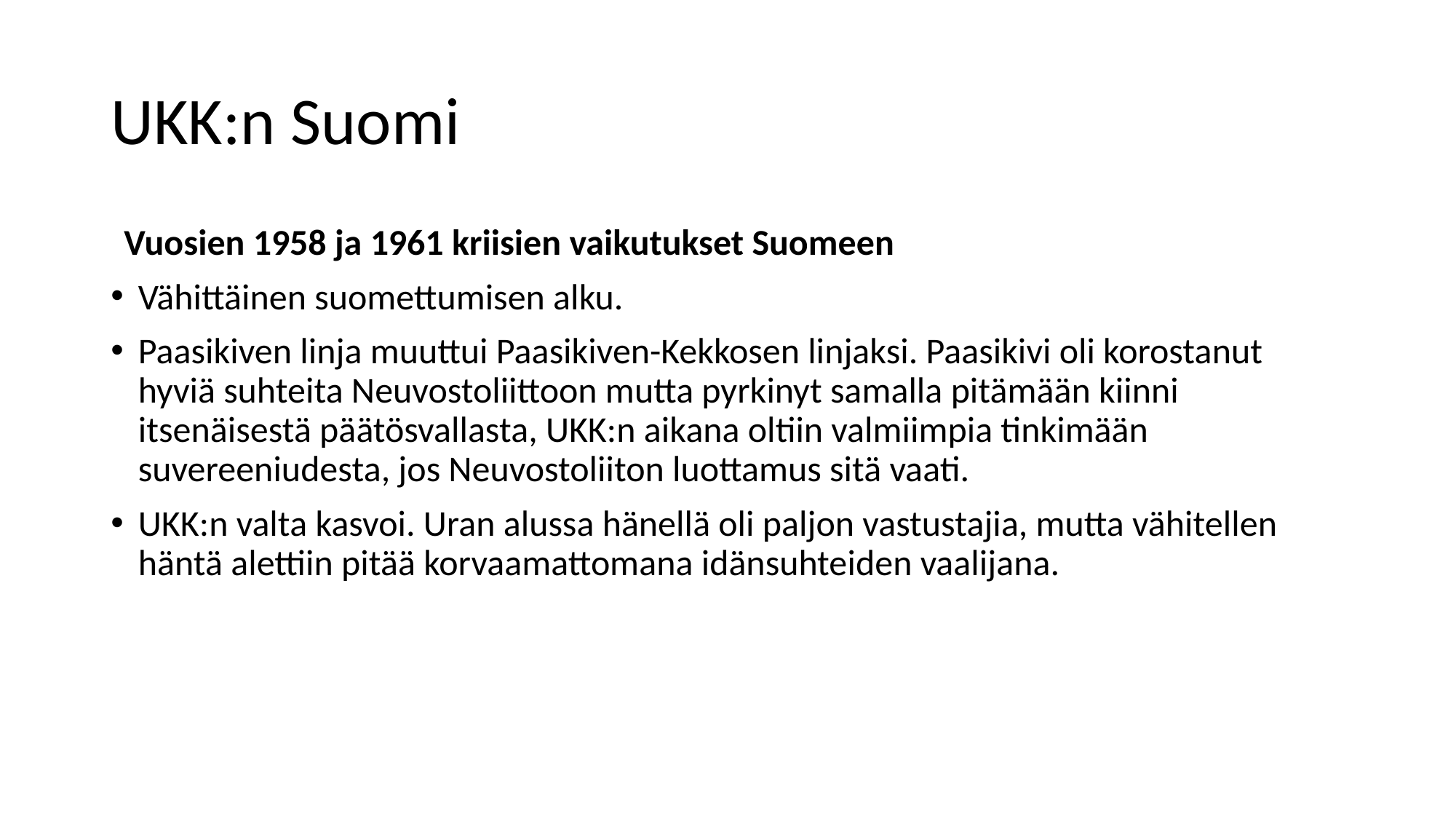

# UKK:n Suomi
Vuosien 1958 ja 1961 kriisien vaikutukset Suomeen
Vähittäinen suomettumisen alku.
Paasikiven linja muuttui Paasikiven-Kekkosen linjaksi. Paasikivi oli korostanut hyviä suhteita Neuvostoliittoon mutta pyrkinyt samalla pitämään kiinni itsenäisestä päätösvallasta, UKK:n aikana oltiin valmiimpia tinkimään suvereeniudesta, jos Neuvostoliiton luottamus sitä vaati.
UKK:n valta kasvoi. Uran alussa hänellä oli paljon vastustajia, mutta vähitellen häntä alettiin pitää korvaamattomana idänsuhteiden vaalijana.